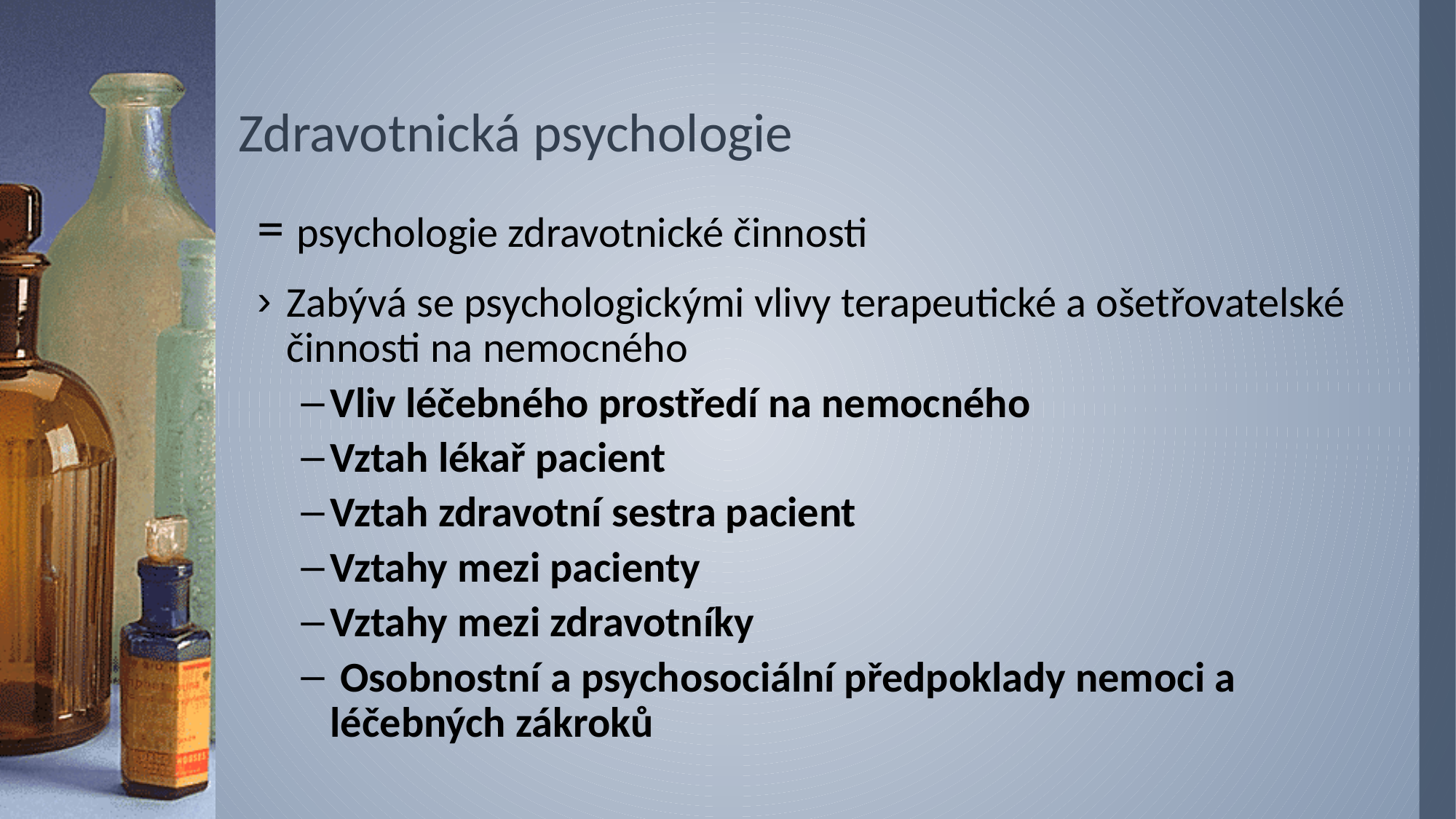

# Zdravotnická psychologie
= psychologie zdravotnické činnosti
Zabývá se psychologickými vlivy terapeutické a ošetřovatelské činnosti na nemocného
Vliv léčebného prostředí na nemocného
Vztah lékař pacient
Vztah zdravotní sestra pacient
Vztahy mezi pacienty
Vztahy mezi zdravotníky
 Osobnostní a psychosociální předpoklady nemoci a léčebných zákroků